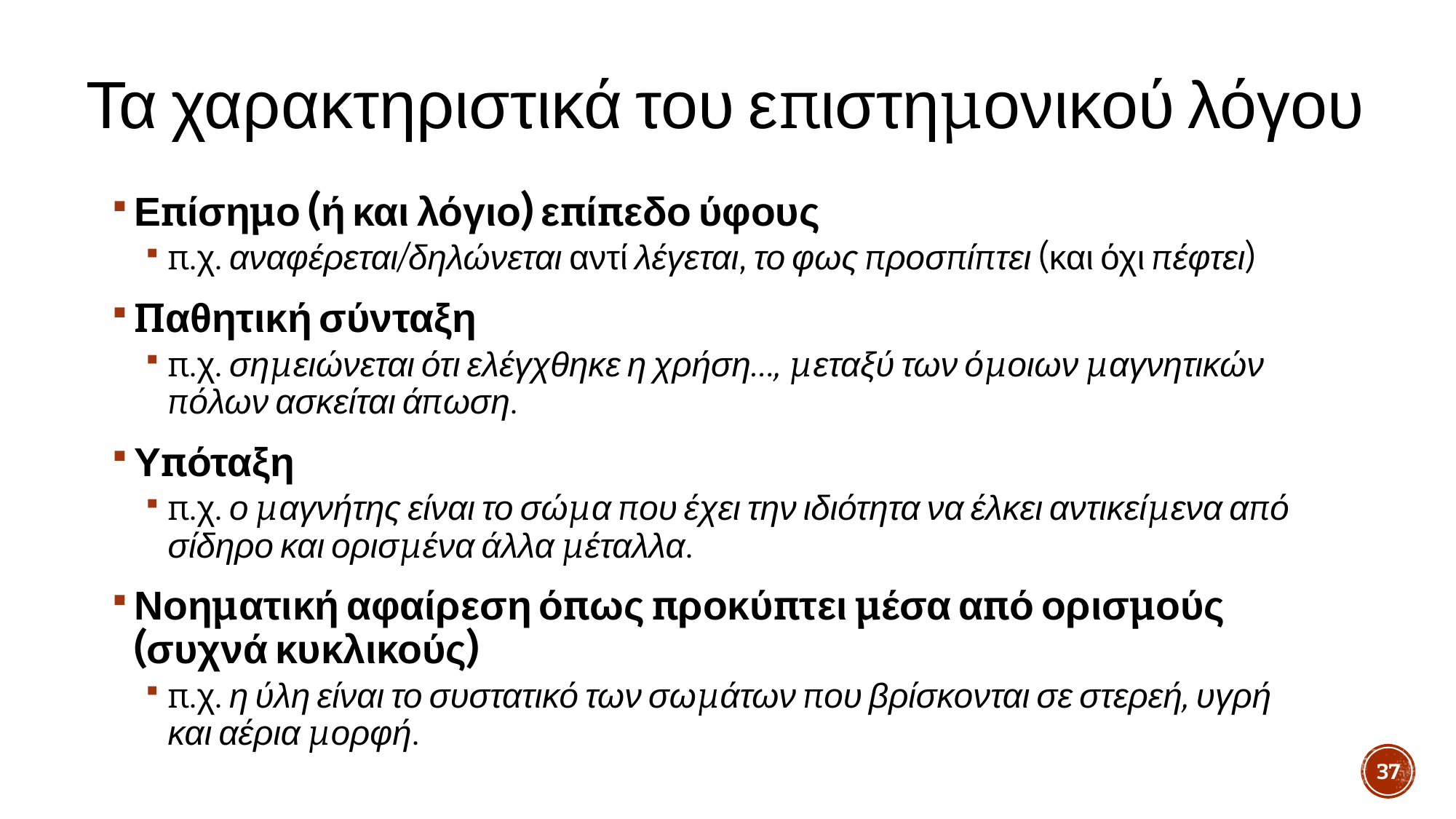

# Τα χαρακτηριστικά του επιστημονικού λόγου
Επίσημο (ή και λόγιο) επίπεδο ύφους
π.χ. αναφέρεται/δηλώνεται αντί λέγεται, το φως προσπίπτει (και όχι πέφτει)
Παθητική σύνταξη
π.χ. σημειώνεται ότι ελέγχθηκε η χρήση…, μεταξύ των όμοιων μαγνητικών πόλων ασκείται άπωση.
Υπόταξη
π.χ. ο μαγνήτης είναι το σώμα που έχει την ιδιότητα να έλκει αντικείμενα από σίδηρο και ορισμένα άλλα μέταλλα.
Νοηματική αφαίρεση όπως προκύπτει μέσα από ορισμούς (συχνά κυκλικούς)
π.χ. η ύλη είναι το συστατικό των σωμάτων που βρίσκονται σε στερεή, υγρή και αέρια μορφή.

37